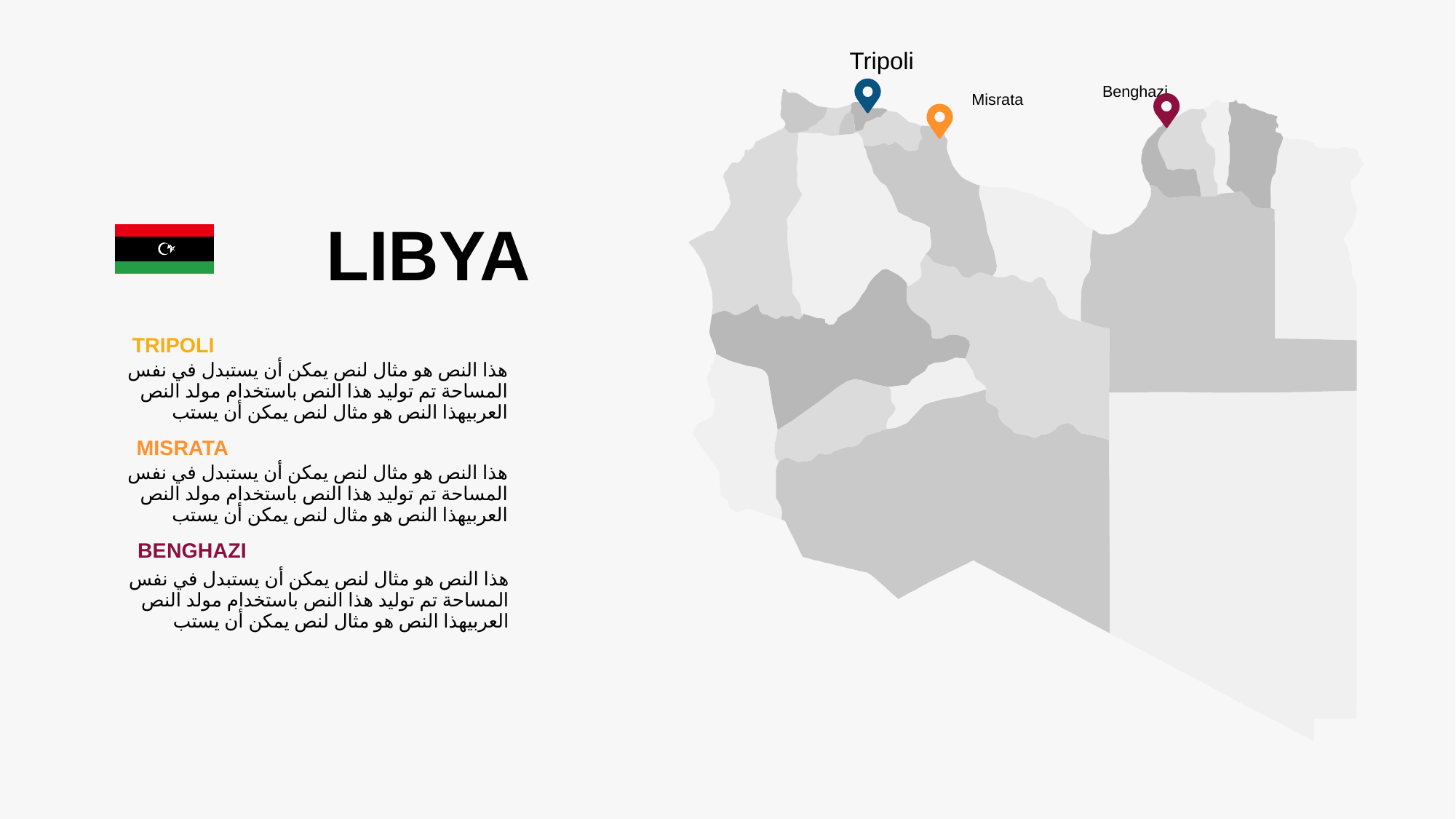

Tripoli

Benghazi
Misrata

LIBYA

TRIPOLI
هذا النص هو مثال لنص يمكن أن يستبدل في نفس المساحة تم توليد هذا النص باستخدام مولد النص العربيهذا النص هو مثال لنص يمكن أن يستب
MISRATA
هذا النص هو مثال لنص يمكن أن يستبدل في نفس المساحة تم توليد هذا النص باستخدام مولد النص العربيهذا النص هو مثال لنص يمكن أن يستب
BENGHAZI
هذا النص هو مثال لنص يمكن أن يستبدل في نفس المساحة تم توليد هذا النص باستخدام مولد النص العربيهذا النص هو مثال لنص يمكن أن يستب